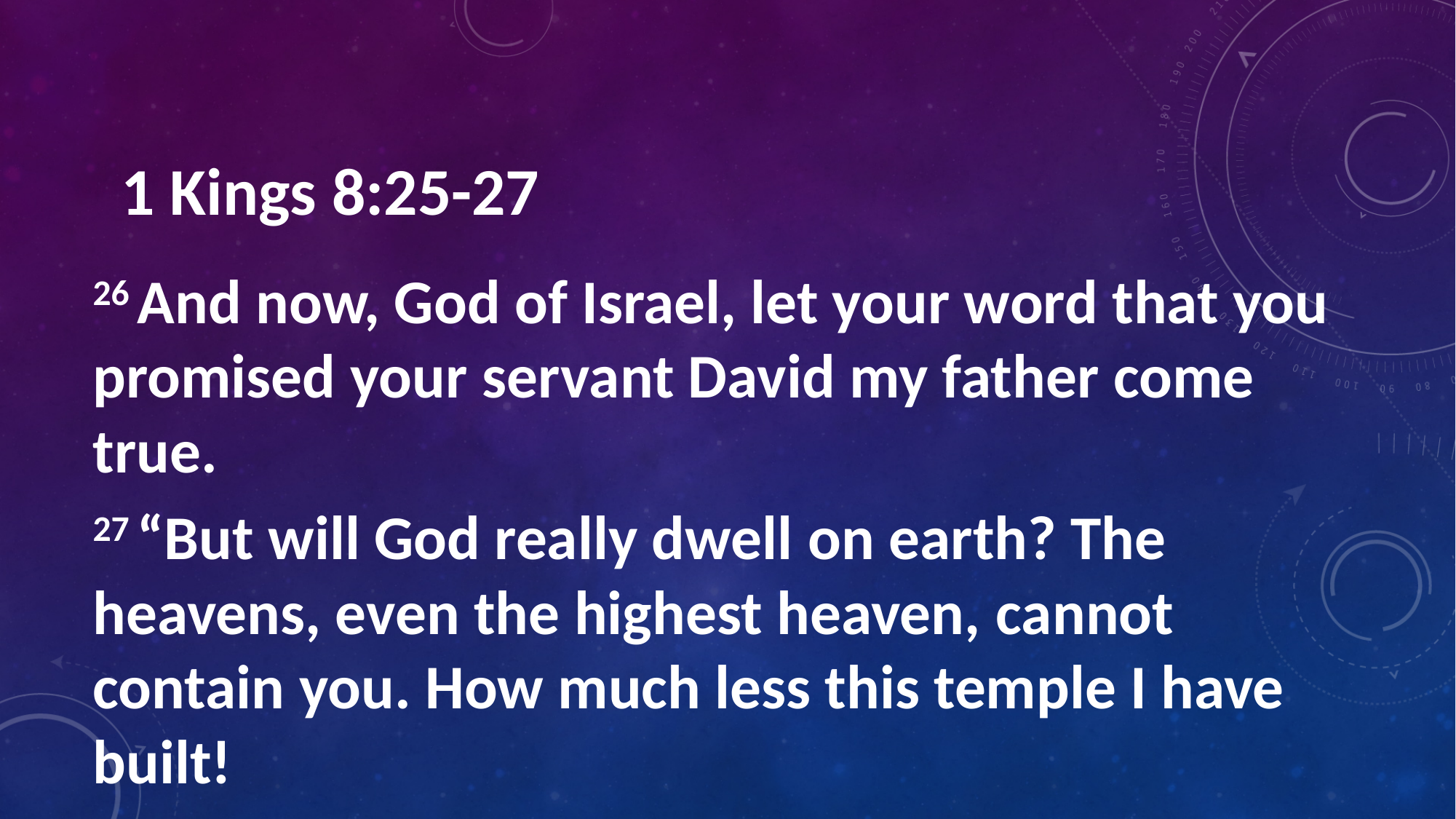

1 Kings 8:25-27
26 And now, God of Israel, let your word that you promised your servant David my father come true.
27 “But will God really dwell on earth? The heavens, even the highest heaven, cannot contain you. How much less this temple I have built!